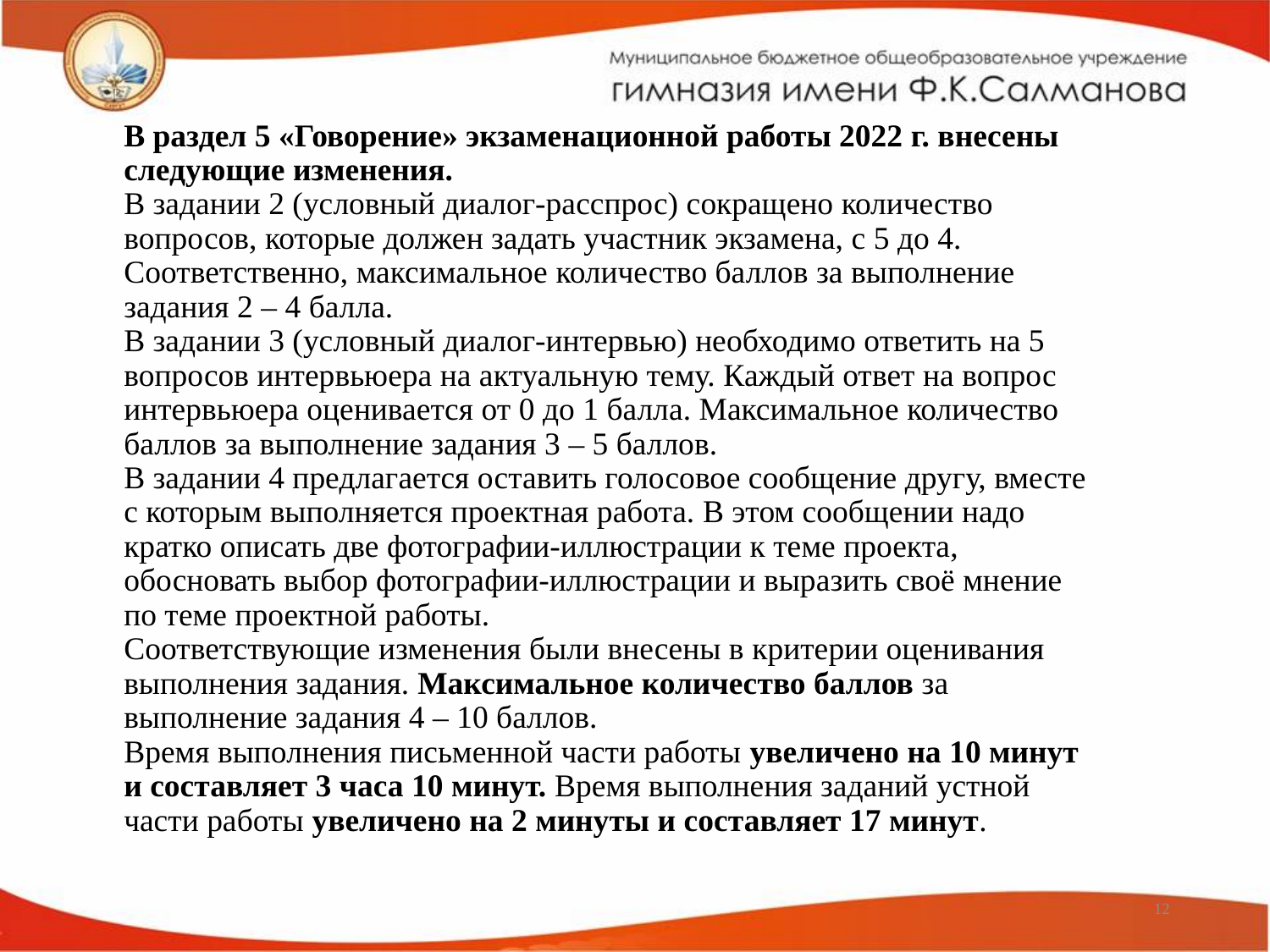

# В раздел 5 «Говорение» экзаменационной работы 2022 г. внесены следующие изменения. В задании 2 (условный диалог-расспрос) сокращено количество вопросов, которые должен задать участник экзамена, с 5 до 4. Соответственно, максимальное количество баллов за выполнение задания 2 – 4 балла. В задании 3 (условный диалог-интервью) необходимо ответить на 5 вопросов интервьюера на актуальную тему. Каждый ответ на вопрос интервьюера оценивается от 0 до 1 балла. Максимальное количество баллов за выполнение задания 3 – 5 баллов. В задании 4 предлагается оставить голосовое сообщение другу, вместе с которым выполняется проектная работа. В этом сообщении надо кратко описать две фотографии-иллюстрации к теме проекта, обосновать выбор фотографии-иллюстрации и выразить своё мнение по теме проектной работы. Соответствующие изменения были внесены в критерии оценивания выполнения задания. Максимальное количество баллов за выполнение задания 4 – 10 баллов. Время выполнения письменной части работы увеличено на 10 минут и составляет 3 часа 10 минут. Время выполнения заданий устной части работы увеличено на 2 минуты и составляет 17 минут.
12